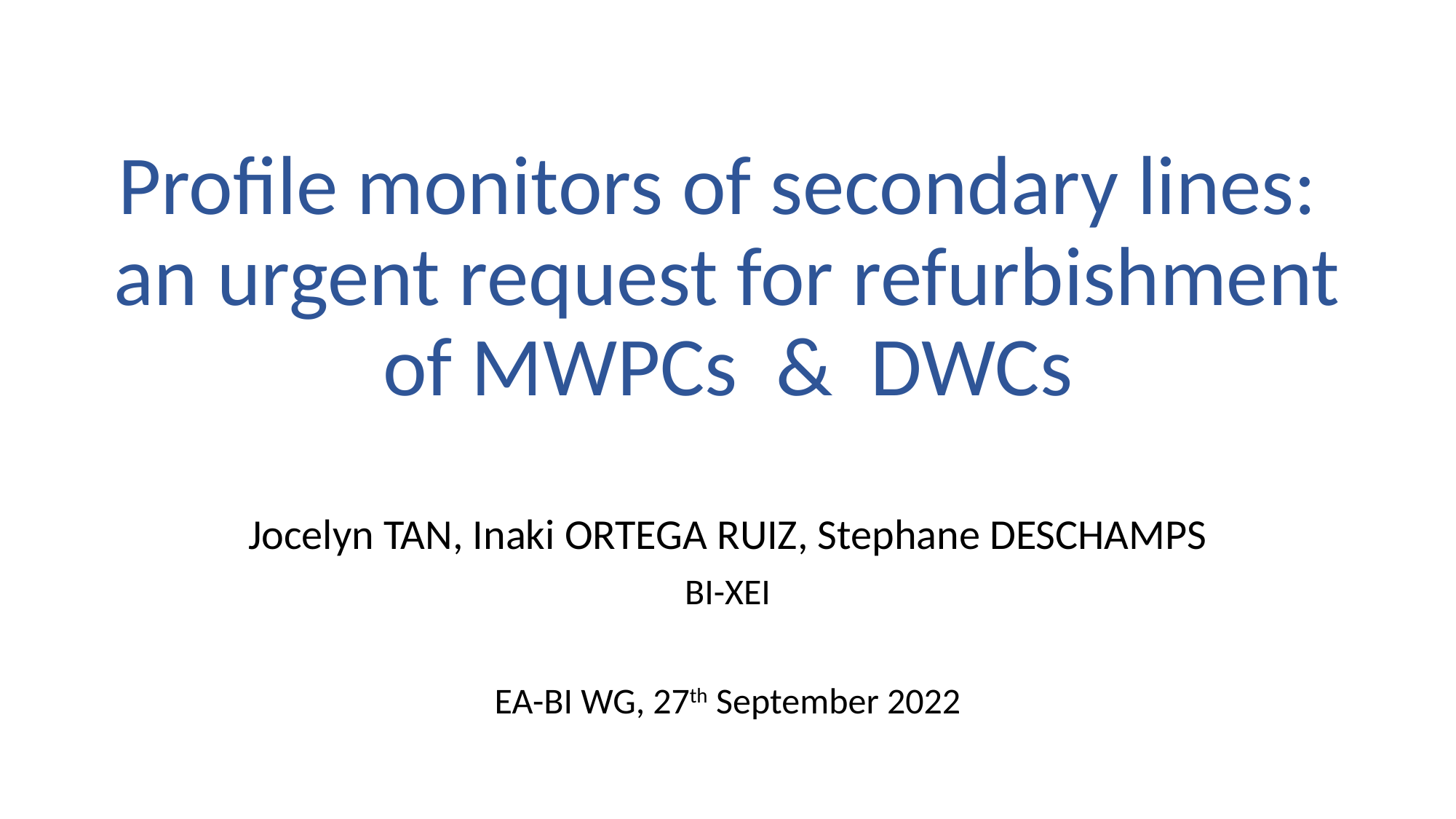

# Profile monitors of secondary lines: an urgent request for refurbishment of MWPCs  &  DWCs
Jocelyn TAN, Inaki ORTEGA RUIZ, Stephane DESCHAMPS
BI-XEI

EA-BI WG, 27th September 2022